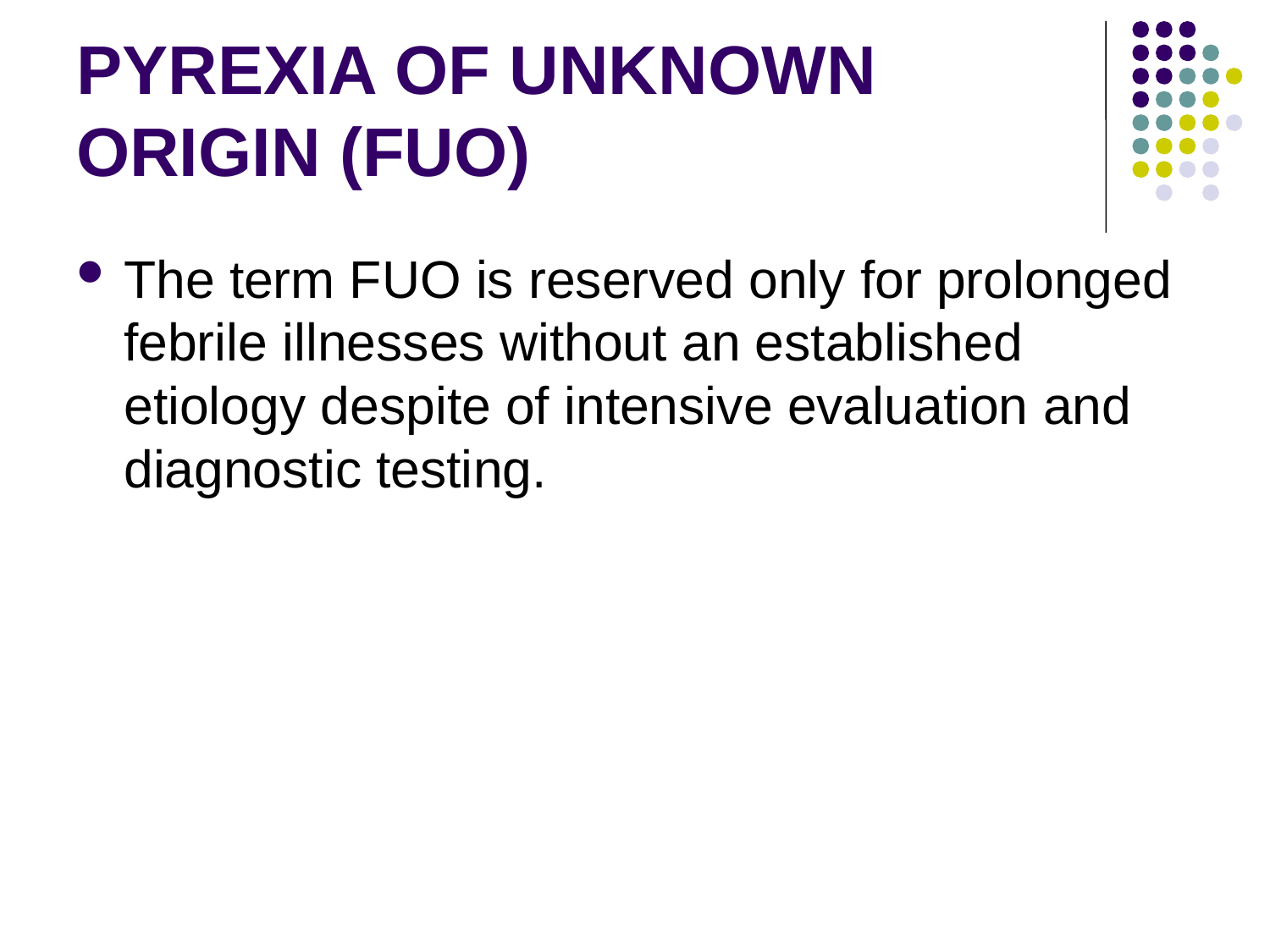

# PYREXIA OF UNKNOWN ORIGIN (FUO)
The term FUO is reserved only for prolonged febrile illnesses without an established etiology despite of intensive evaluation and diagnostic testing.